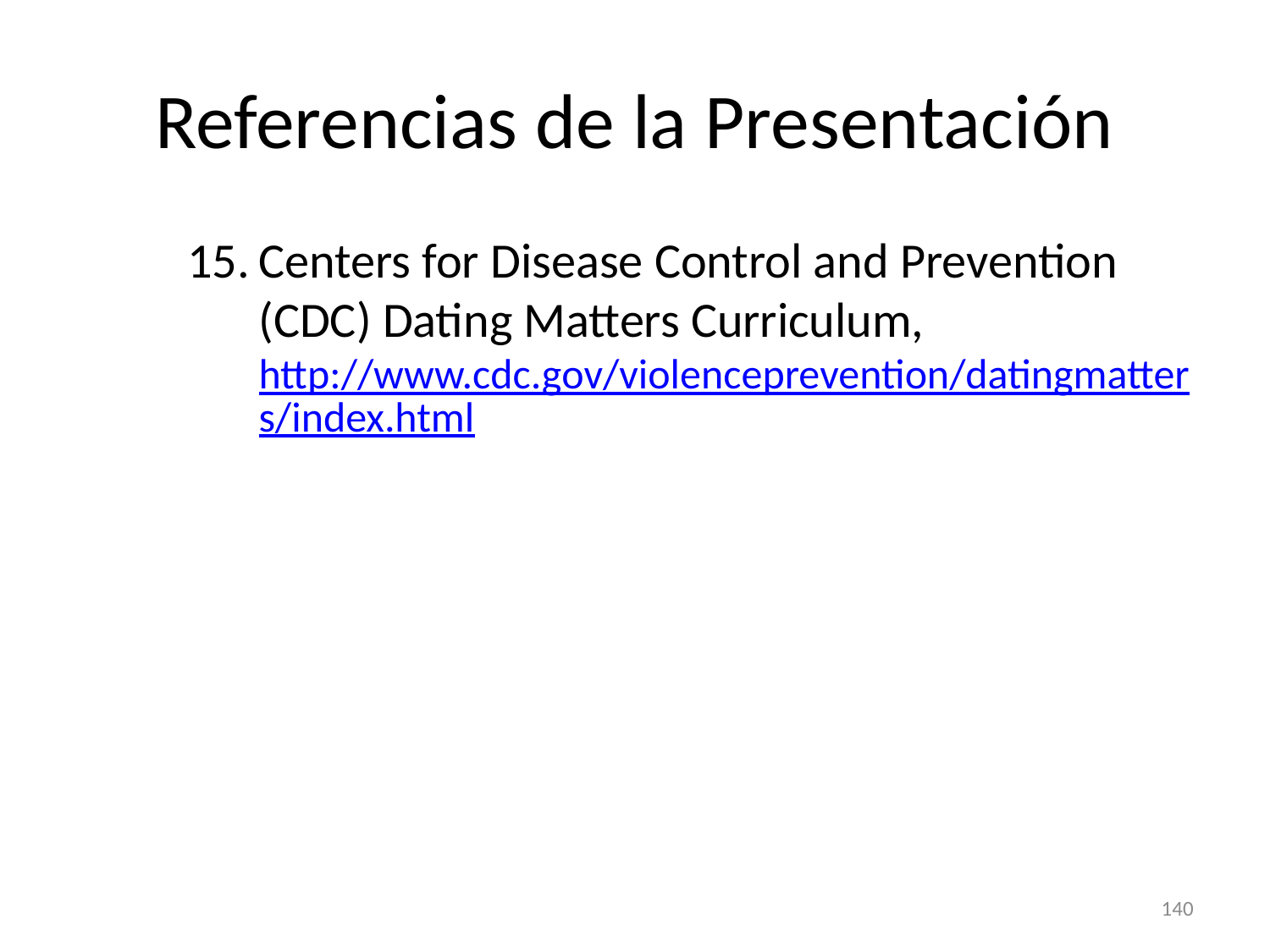

# Referencias de la Presentación
Centers for Disease Control and Prevention (CDC) Dating Matters Curriculum, http://www.cdc.gov/violenceprevention/datingmatters/index.html
140